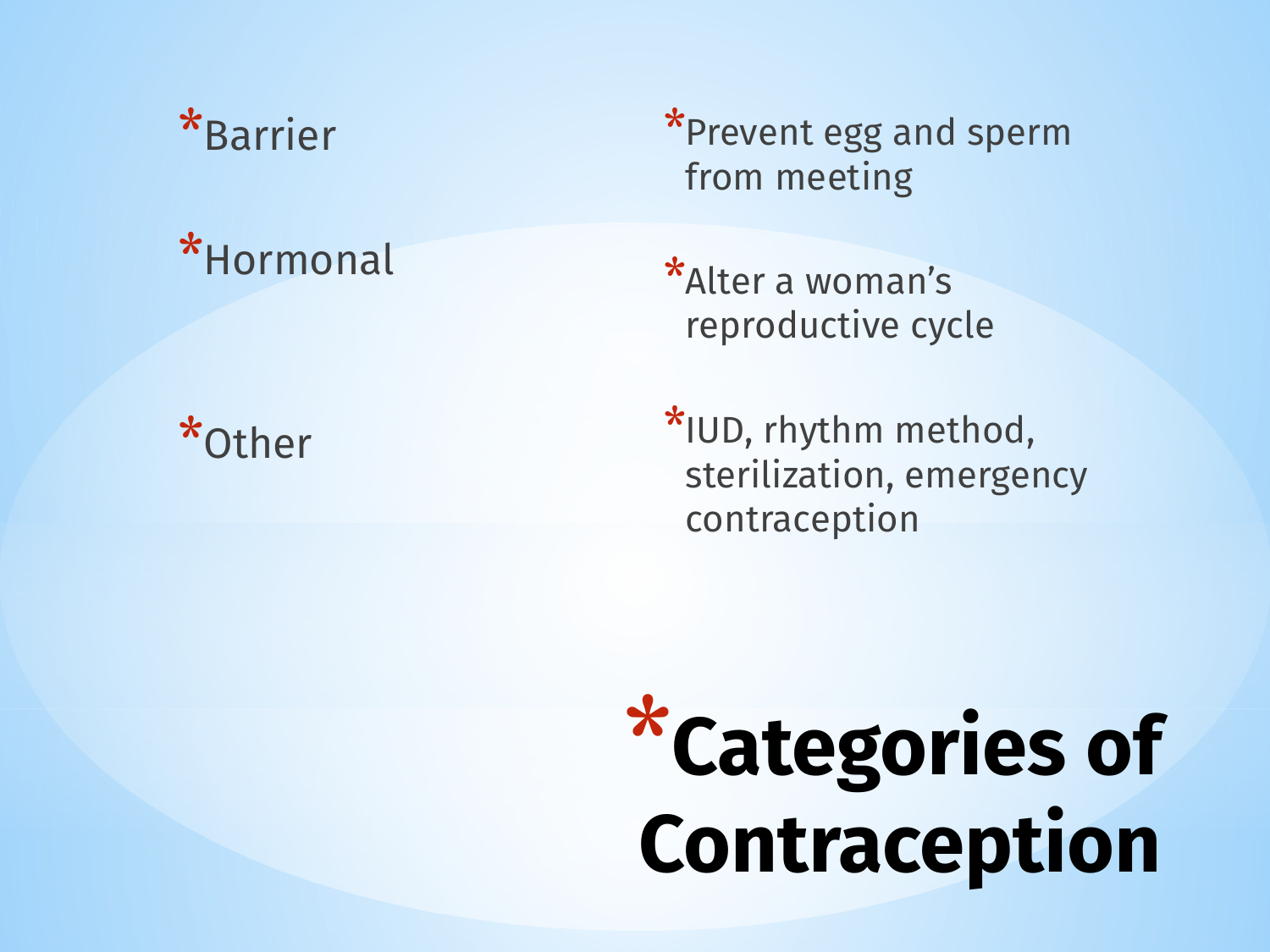

Barrier

Hormonal

Other
Prevent egg and sperm from meeting

Alter a woman’s reproductive cycle

IUD, rhythm method, sterilization, emergency contraception
# Categories of Contraception